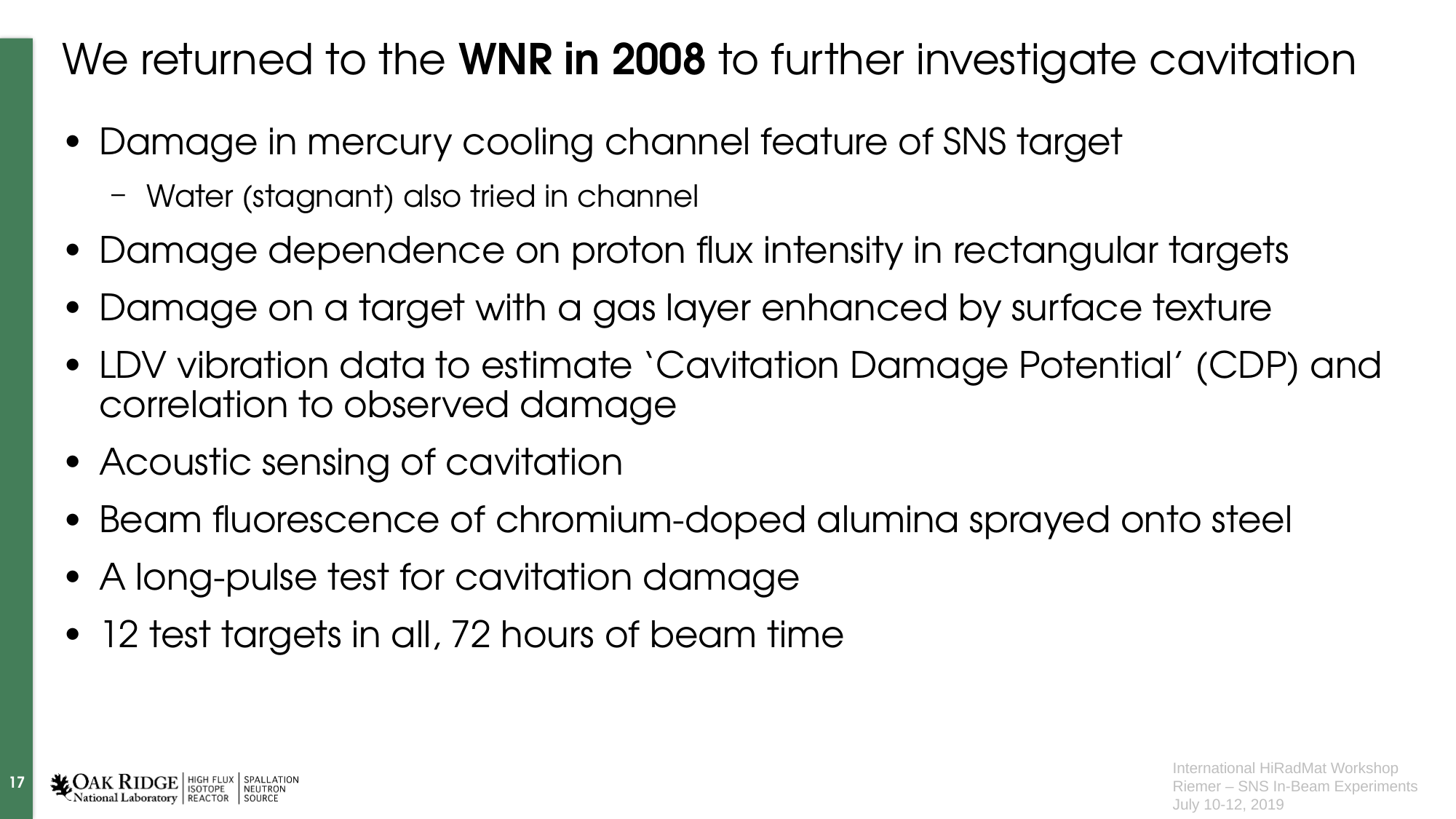

# We returned to the WNR in 2008 to further investigate cavitation
Damage in mercury cooling channel feature of SNS target
Water (stagnant) also tried in channel
Damage dependence on proton flux intensity in rectangular targets
Damage on a target with a gas layer enhanced by surface texture
LDV vibration data to estimate ‘Cavitation Damage Potential’ (CDP) and correlation to observed damage
Acoustic sensing of cavitation
Beam fluorescence of chromium-doped alumina sprayed onto steel
A long-pulse test for cavitation damage
12 test targets in all, 72 hours of beam time